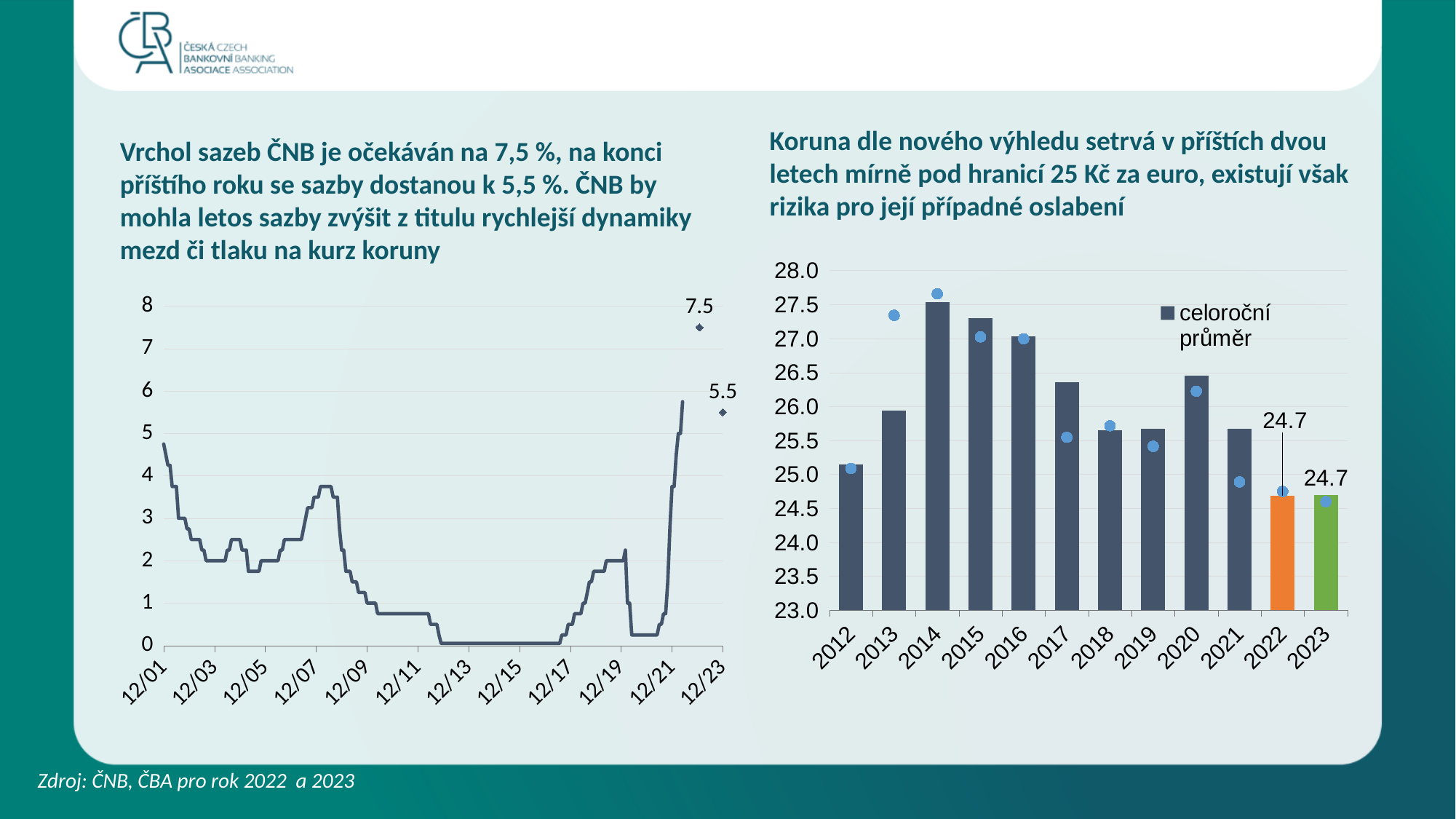

Koruna dle nového výhledu setrvá v příštích dvou letech mírně pod hranicí 25 Kč za euro, existují však rizika pro její případné oslabení
Vrchol sazeb ČNB je očekáván na 7,5 %, na konci příštího roku se sazby dostanou k 5,5 %. ČNB by mohla letos sazby zvýšit z titulu rychlejší dynamiky mezd či tlaku na kurz koruny

### Chart

| Category | celoroční průměr | konec roku |
|---|---|---|
| 41274 | 25.1477975 | 25.088 |
| 41639 | 25.941507500000004 | 27.3425 |
| 42004 | 27.531810000000004 | 27.65948 |
| 42369 | 27.298209166666663 | 27.02499 |
| 42735 | 27.035876666666667 | 26.99799 |
| 43100 | 26.355931666666663 | 25.54749 |
| 43465 | 25.64858333333333 | 25.717 |
| 43830 | 25.675136666666663 | 25.41399 |
| 44196 | 26.458079166666668 | 26.22549 |
| 44561 | 25.67 | 24.89 |
| 44926 | 24.687 | 24.75 |
| 44927 | 24.7 | 24.6 |

### Chart

| Category |  |
|---|---|
| 37256 | 4.75 |
| 37287 | 4.5 |
| 37315 | 4.25 |
| 37346 | 4.25 |
| 37376 | 3.75 |
| 37407 | 3.75 |
| 37437 | 3.75 |
| 37468 | 3.0 |
| 37499 | 3.0 |
| 37529 | 3.0 |
| 37560 | 3.0 |
| 37590 | 2.75 |
| 37621 | 2.75 |
| 37652 | 2.5 |
| 37680 | 2.5 |
| 37711 | 2.5 |
| 37741 | 2.5 |
| 37772 | 2.5 |
| 37802 | 2.25 |
| 37833 | 2.25 |
| 37864 | 2.0 |
| 37894 | 2.0 |
| 37925 | 2.0 |
| 37955 | 2.0 |
| 37986 | 2.0 |
| 38017 | 2.0 |
| 38046 | 2.0 |
| 38077 | 2.0 |
| 38107 | 2.0 |
| 38138 | 2.0 |
| 38168 | 2.25 |
| 38199 | 2.25 |
| 38230 | 2.5 |
| 38260 | 2.5 |
| 38291 | 2.5 |
| 38321 | 2.5 |
| 38352 | 2.5 |
| 38383 | 2.25 |
| 38411 | 2.25 |
| 38442 | 2.25 |
| 38472 | 1.75 |
| 38503 | 1.75 |
| 38533 | 1.75 |
| 38564 | 1.75 |
| 38595 | 1.75 |
| 38625 | 1.75 |
| 38656 | 2.0 |
| 38686 | 2.0 |
| 38717 | 2.0 |
| 38748 | 2.0 |
| 38776 | 2.0 |
| 38807 | 2.0 |
| 38837 | 2.0 |
| 38868 | 2.0 |
| 38898 | 2.0 |
| 38929 | 2.25 |
| 38960 | 2.25 |
| 38990 | 2.5 |
| 39021 | 2.5 |
| 39051 | 2.5 |
| 39082 | 2.5 |
| 39113 | 2.5 |
| 39141 | 2.5 |
| 39172 | 2.5 |
| 39202 | 2.5 |
| 39233 | 2.5 |
| 39263 | 2.75 |
| 39294 | 3.0 |
| 39325 | 3.25 |
| 39355 | 3.25 |
| 39386 | 3.25 |
| 39416 | 3.5 |
| 39447 | 3.5 |
| 39478 | 3.5 |
| 39507 | 3.75 |
| 39538 | 3.75 |
| 39629 | 3.75 |
| 39660 | 3.75 |
| 39691 | 3.5 |
| 39721 | 3.5 |
| 39752 | 3.5 |
| 39782 | 2.75 |
| 39813 | 2.25 |
| 39844 | 2.25 |
| 39872 | 1.75 |
| 39903 | 1.75 |
| 39933 | 1.75 |
| 39964 | 1.5 |
| 39994 | 1.5 |
| 40025 | 1.5 |
| 40056 | 1.25 |
| 40086 | 1.25 |
| 40117 | 1.25 |
| 40147 | 1.25 |
| 40178 | 1.0 |
| 40209 | 1.0 |
| 40237 | 1.0 |
| 40268 | 1.0 |
| 40298 | 1.0 |
| 40329 | 0.75 |
| 40359 | 0.75 |
| 40390 | 0.75 |
| 40421 | 0.75 |
| 40451 | 0.75 |
| 40482 | 0.75 |
| 40512 | 0.75 |
| 40543 | 0.75 |
| 40574 | 0.75 |
| 40602 | 0.75 |
| 40633 | 0.75 |
| 40663 | 0.75 |
| 40694 | 0.75 |
| 40724 | 0.75 |
| 40755 | 0.75 |
| 40786 | 0.75 |
| 40816 | 0.75 |
| 40847 | 0.75 |
| 40877 | 0.75 |
| 40908 | 0.75 |
| 40939 | 0.75 |
| 40968 | 0.75 |
| 40999 | 0.75 |
| 41029 | 0.75 |
| 41060 | 0.75 |
| 41090 | 0.5 |
| 41121 | 0.5 |
| 41152 | 0.5 |
| 41182 | 0.5 |
| 41213 | 0.25 |
| 41243 | 0.05 |
| 41274 | 0.05 |
| 41305 | 0.05 |
| 41333 | 0.05 |
| 41364 | 0.05 |
| 41394 | 0.05 |
| 41425 | 0.05 |
| 41455 | 0.05 |
| 41486 | 0.05 |
| 41517 | 0.05 |
| 41547 | 0.05 |
| 41578 | 0.05 |
| 41608 | 0.05 |
| 41639 | 0.05 |
| 41670 | 0.05 |
| 41698 | 0.05 |
| 41729 | 0.05 |
| 41759 | 0.05 |
| 41790 | 0.05 |
| 41820 | 0.05 |
| 41851 | 0.05 |
| 41882 | 0.05 |
| 41912 | 0.05 |
| 41943 | 0.05 |
| 41973 | 0.05 |
| 42004 | 0.05 |
| 42035 | 0.05 |
| 42063 | 0.05 |
| 42094 | 0.05 |
| 42124 | 0.05 |
| 42155 | 0.05 |
| 42185 | 0.05 |
| 42216 | 0.05 |
| 42247 | 0.05 |
| 42277 | 0.05 |
| 42308 | 0.05 |
| 42338 | 0.05 |
| 42369 | 0.05 |
| 42400 | 0.05 |
| 42429 | 0.05 |
| 42460 | 0.05 |
| 42490 | 0.05 |
| 42521 | 0.05 |
| 42551 | 0.05 |
| 42582 | 0.05 |
| 42613 | 0.05 |
| 42643 | 0.05 |
| 42674 | 0.05 |
| 42704 | 0.05 |
| 42735 | 0.05 |
| 42766 | 0.05 |
| 42794 | 0.05 |
| 42825 | 0.05 |
| 42855 | 0.05 |
| 42886 | 0.05 |
| 42916 | 0.05 |
| 42947 | 0.05 |
| 42978 | 0.25 |
| 43008 | 0.25 |
| 43039 | 0.25 |
| 43069 | 0.5 |
| 43100 | 0.5 |
| 43131 | 0.5 |
| 43159 | 0.75 |
| 43190 | 0.75 |
| 43220 | 0.75 |
| 43251 | 0.75 |
| 43281 | 1.0 |
| 43312 | 1.0 |
| 43343 | 1.25 |
| 43373 | 1.5 |
| 43404 | 1.5 |
| 43434 | 1.75 |
| 43465 | 1.75 |
| 43496 | 1.75 |
| 43524 | 1.75 |
| 43555 | 1.75 |
| 43585 | 1.75 |
| 43616 | 2.0 |
| 43646 | 2.0 |
| 43677 | 2.0 |
| 43708 | 2.0 |
| 43738 | 2.0 |
| 43769 | 2.0 |
| 43799 | 2.0 |
| 43830 | 2.0 |
| 43861 | 2.0 |
| 43890 | 2.25 |
| 43921 | 1.0 |
| 43951 | 1.0 |
| 43982 | 0.25 |
| 44012 | 0.25 |
| 44043 | 0.25 |
| 44074 | 0.25 |
| 44104 | 0.25 |
| 44135 | 0.25 |
| 44165 | 0.25 |
| 44196 | 0.25 |
| 44227 | 0.25 |
| 44255 | 0.25 |
| 44286 | 0.25 |
| 44316 | 0.25 |
| 44347 | 0.25 |
| 44377 | 0.5 |
| 44408 | 0.5 |
| 44439 | 0.75 |
| 44469 | 0.75 |
| 44500 | 1.5 |
| 44530 | 2.75 |
| 44561 | 3.75 |
| 44592 | 3.75 |
| 44620 | 4.5 |
| 44651 | 5.0 |
| 44681 | 5.0 |
| 44712 | 5.75 |
| 44742 | None |
| 44773 | None |
| 44804 | None |
| 44834 | None |
| 44865 | None |
| 44895 | None |
| 44926 | 7.5 |
| 44957 | 7.5 |
| 44985 | None |
| 45016 | None |
| 45046 | None |
| 45077 | None |
| 45107 | None |
| 45138 | None |
| 45169 | None |
| 45199 | None |
| 45230 | None |
| 45260 | None |
| 45291 | 5.5 |
Zdroj: ČNB, ČBA pro rok 2022  a 2023